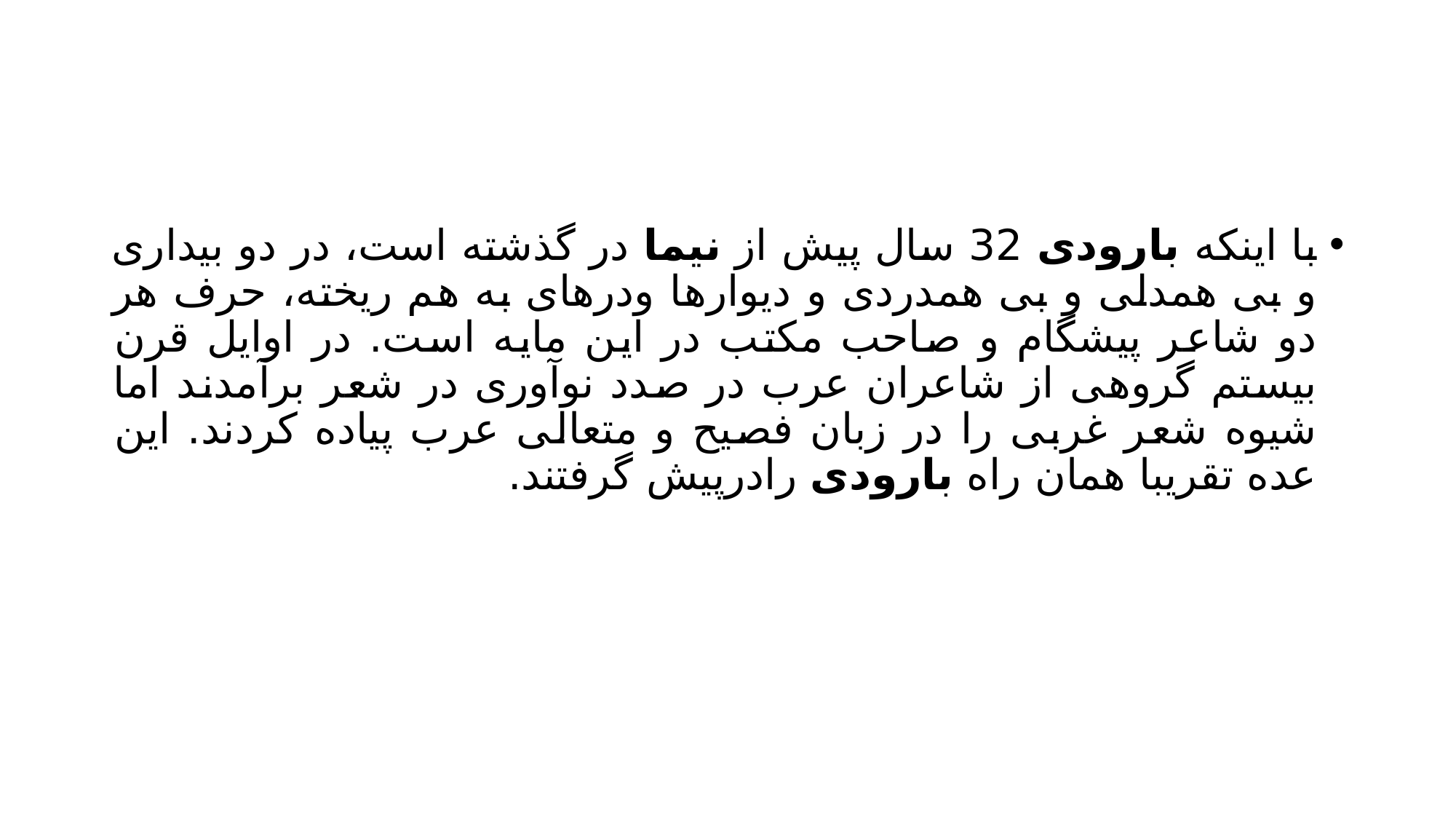

#
با اینکه بارودی 32 سال پیش از نیما در گذشته است، در دو بیداری و بی همدلی و بی همدردی و دیوارها ودرهای به هم ریخته، حرف هر دو شاعر پیشگام و صاحب مکتب در این مایه است. در اوایل قرن بیستم گروهی از شاعران عرب در صدد نوآوری در شعر برآمدند اما شیوه شعر غربی را در زبان فصیح و متعالی عرب پیاده کردند. این عده تقریبا همان راه بارودی رادرپیش گرفتند.